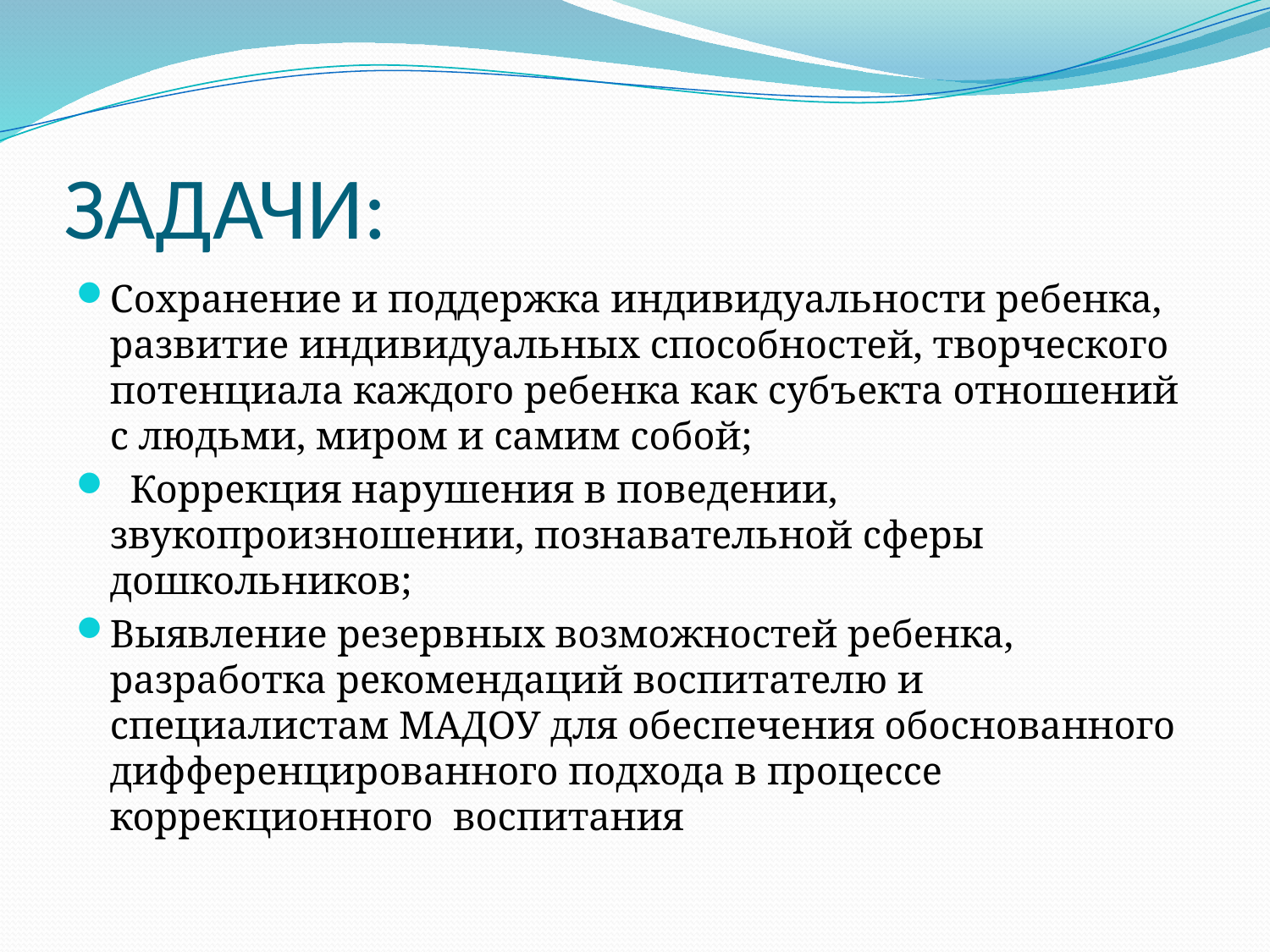

# ЗАДАЧИ:
сохранение и поддержка индивидуальности ребенка, развитие индивидуальных способностей, творческого потенциала каждого ребенка как субъекта отношений с людьми, миром и самим собой;
  Коррекция нарушения в поведении, звукопроизношении, познавательной сферы дошкольников;
Выявление резервных возможностей ребенка,  разработка рекомендаций воспитателю и специалистам МАДОУ для обеспечения обоснованного дифференцированного подхода в процессе коррекционного  воспитания